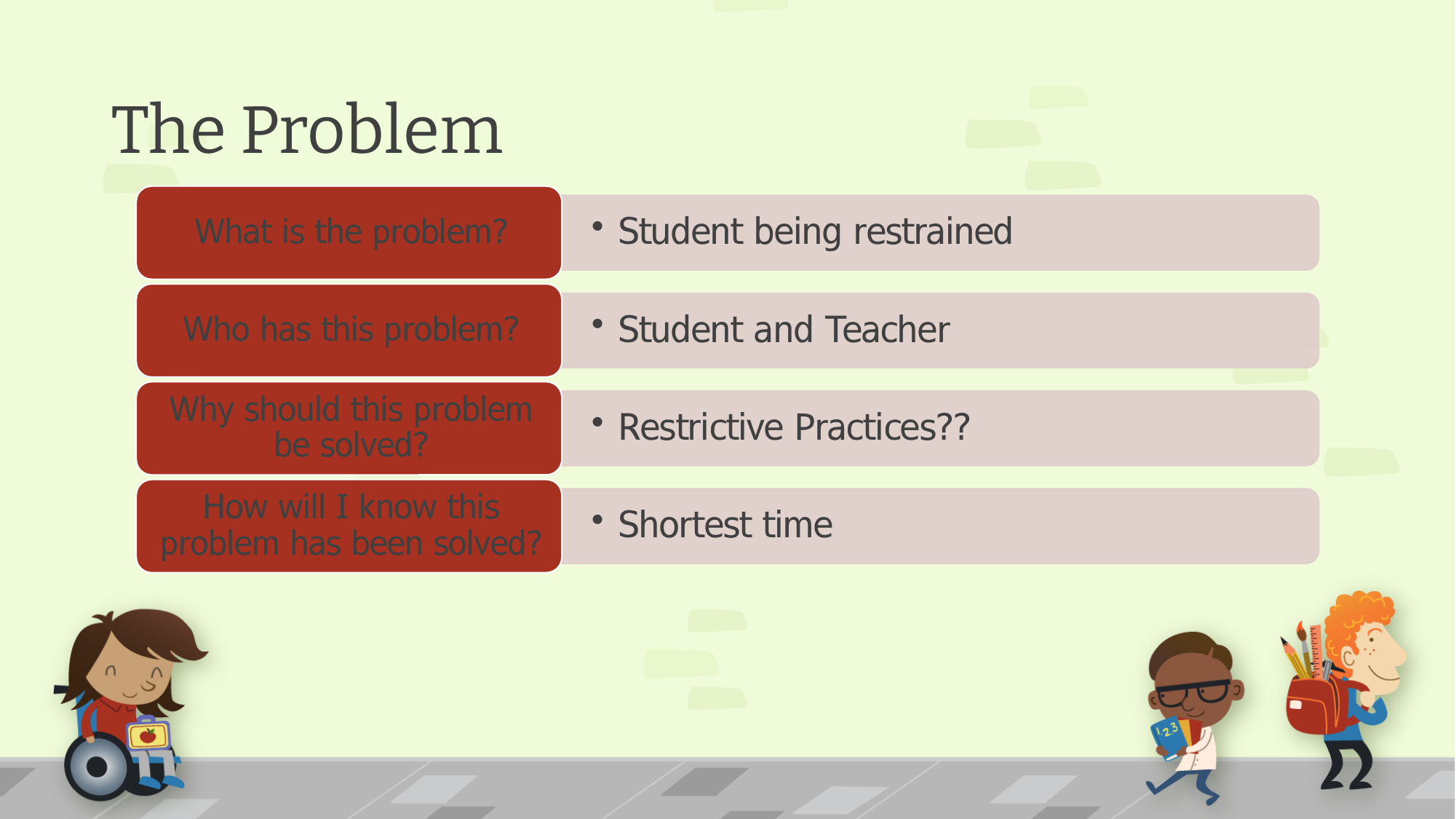

# The Problem
Student being restrained
What is the problem?
Student and Teacher
Who has this problem?
Restrictive Practices??
Why should this problem be solved?
Shortest time
How will I know this problem has been solved?